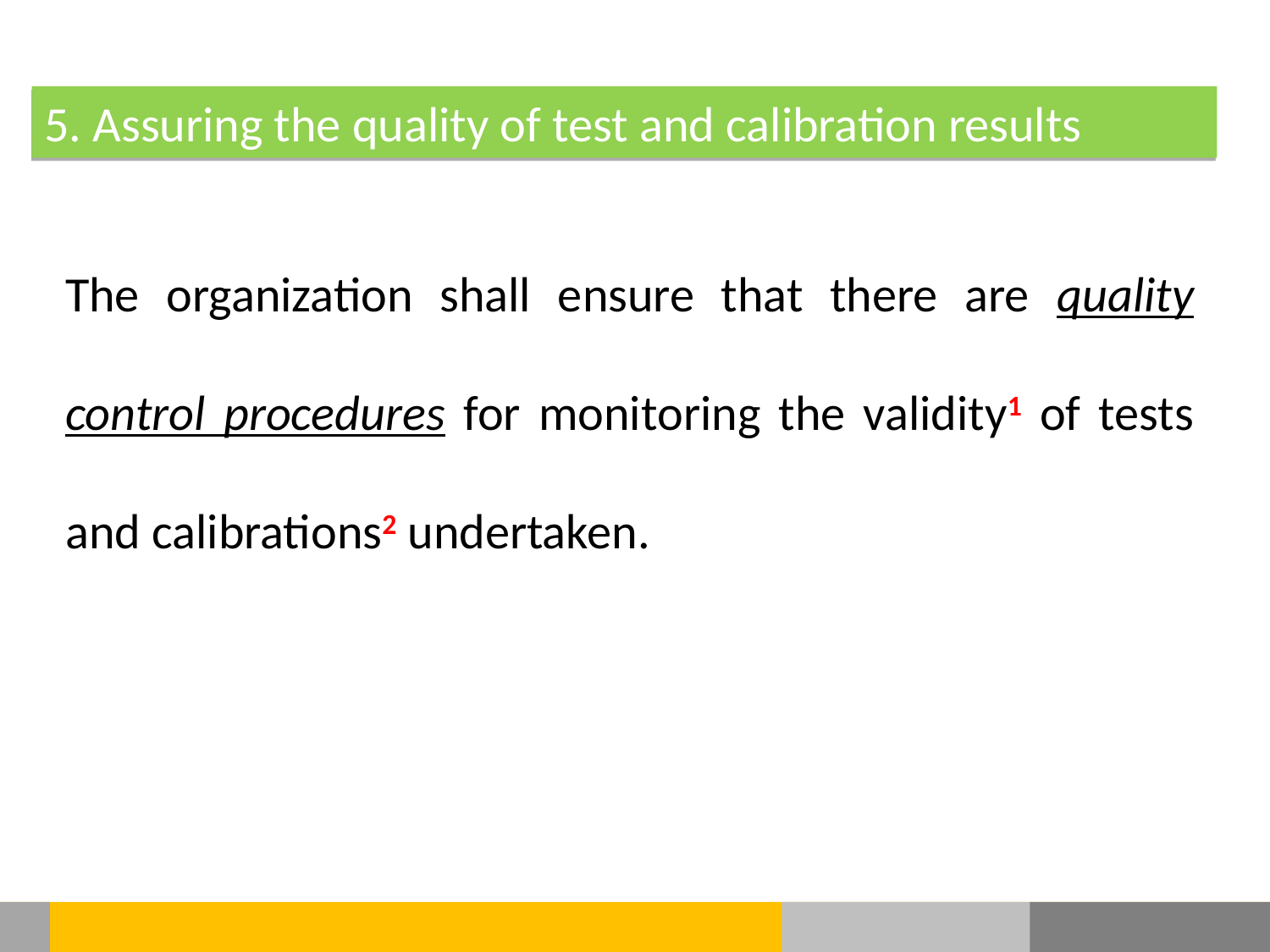

5. Assuring the quality of test and calibration results
The organization shall ensure that there are quality control procedures for monitoring the validity1 of tests and calibrations2 undertaken.